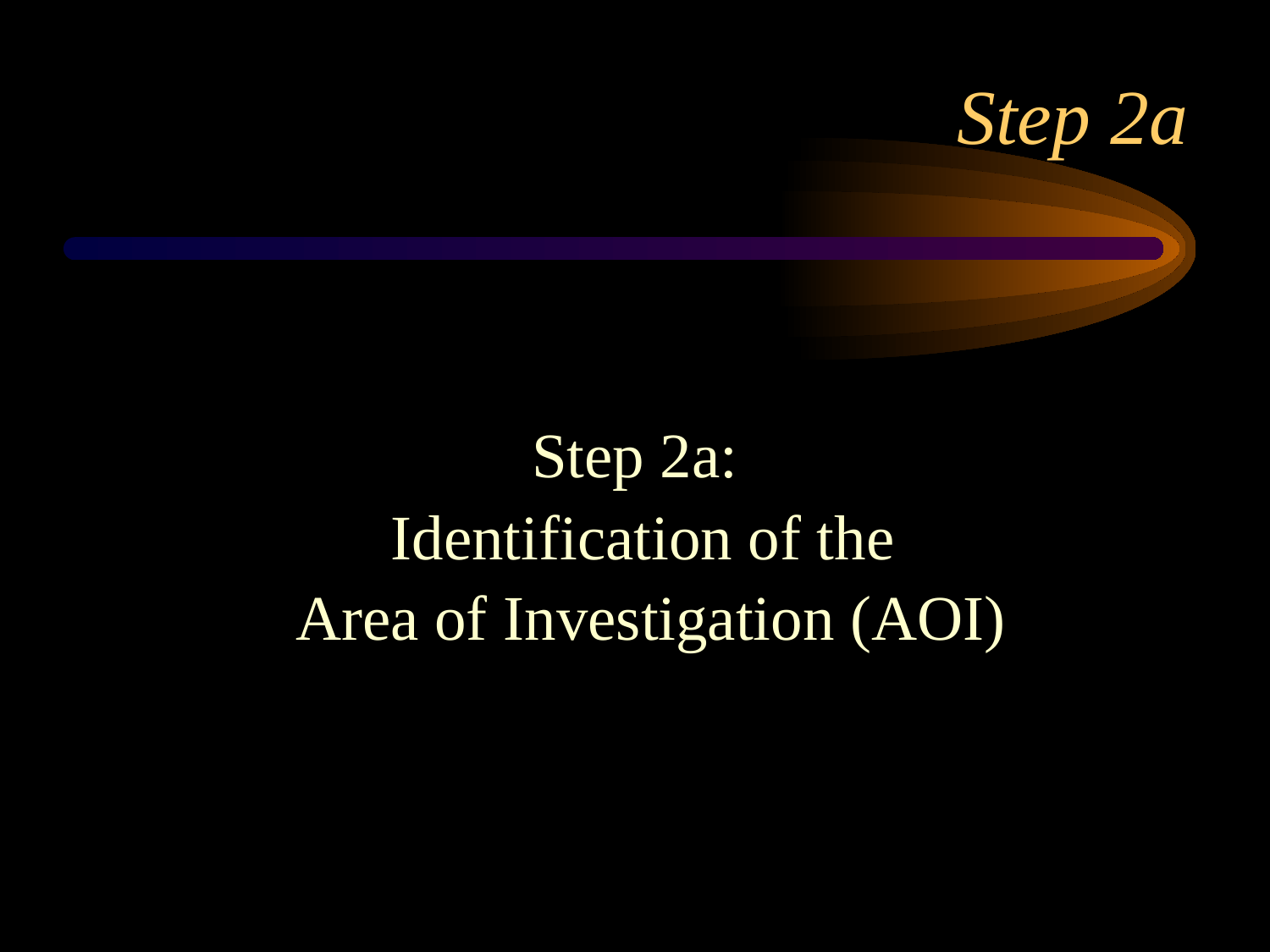

# Step 2a

Step 2a:
Identification of the
Area of Investigation (AOI)